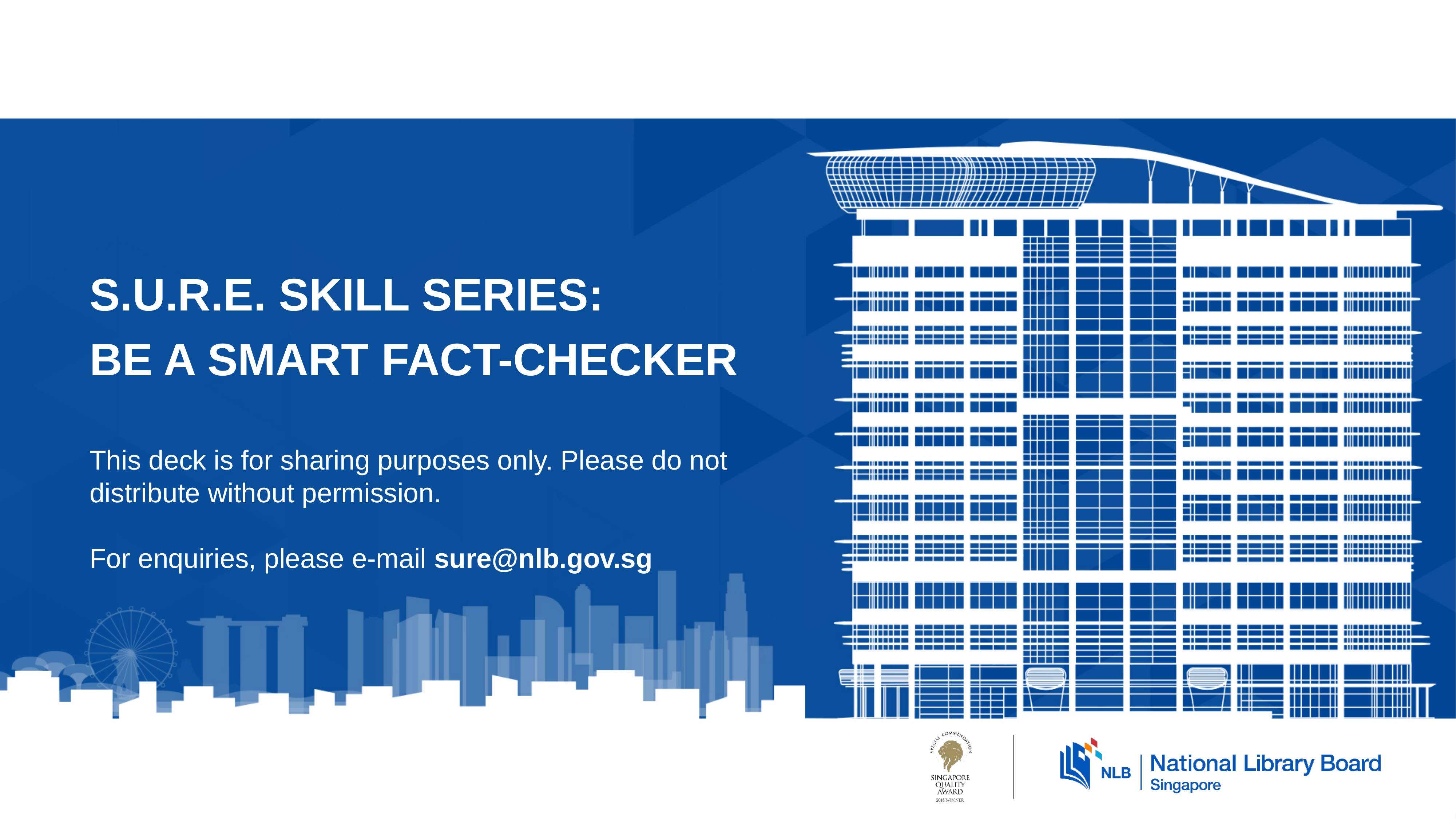

s.u.r.e. skill series:
Be a smart fact-checker
This deck is for sharing purposes only. Please do not distribute without permission.
For enquiries, please e-mail sure@nlb.gov.sg